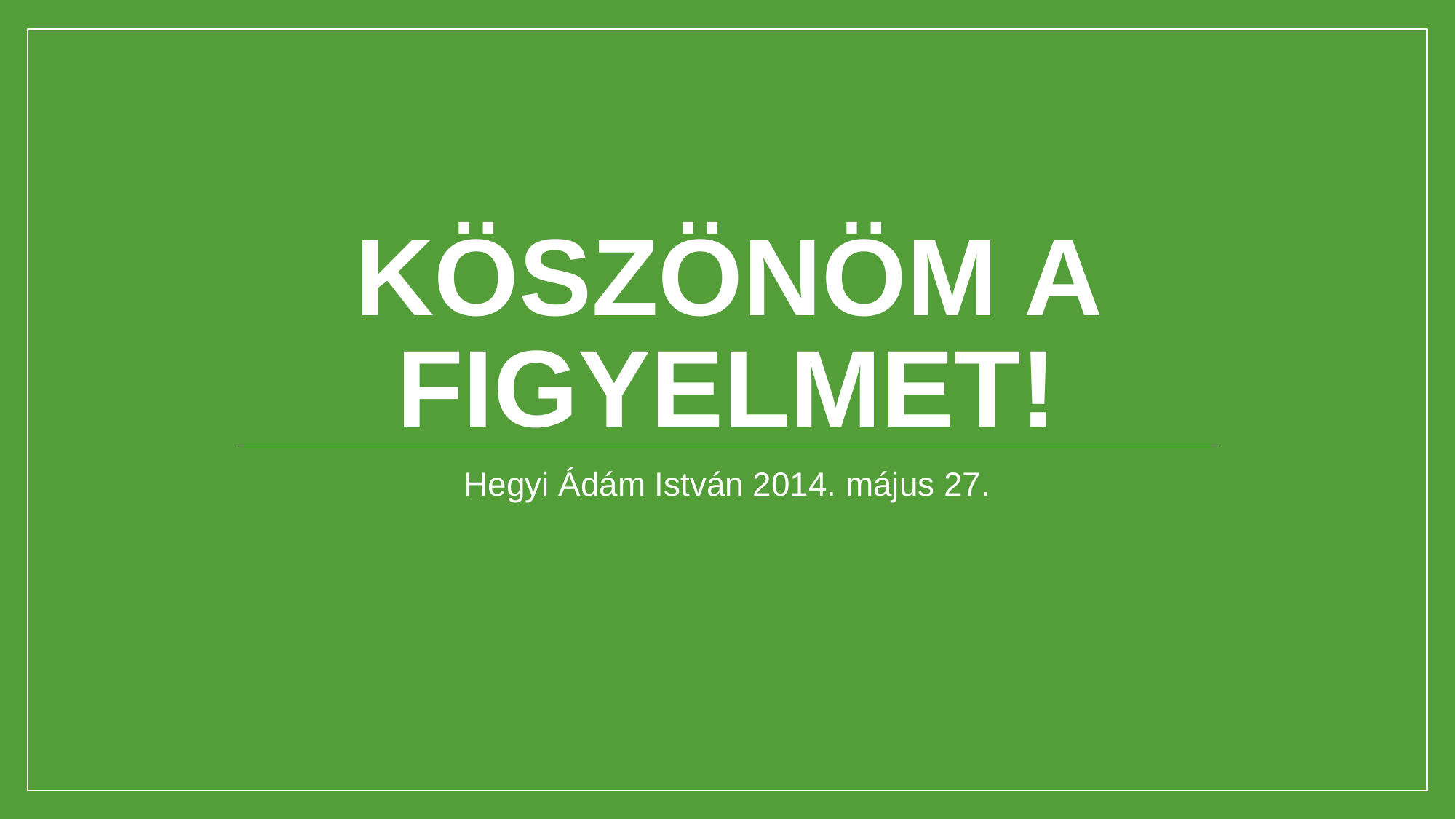

# Köszönöm a figyelmet!
Hegyi Ádám István 2014. május 27.